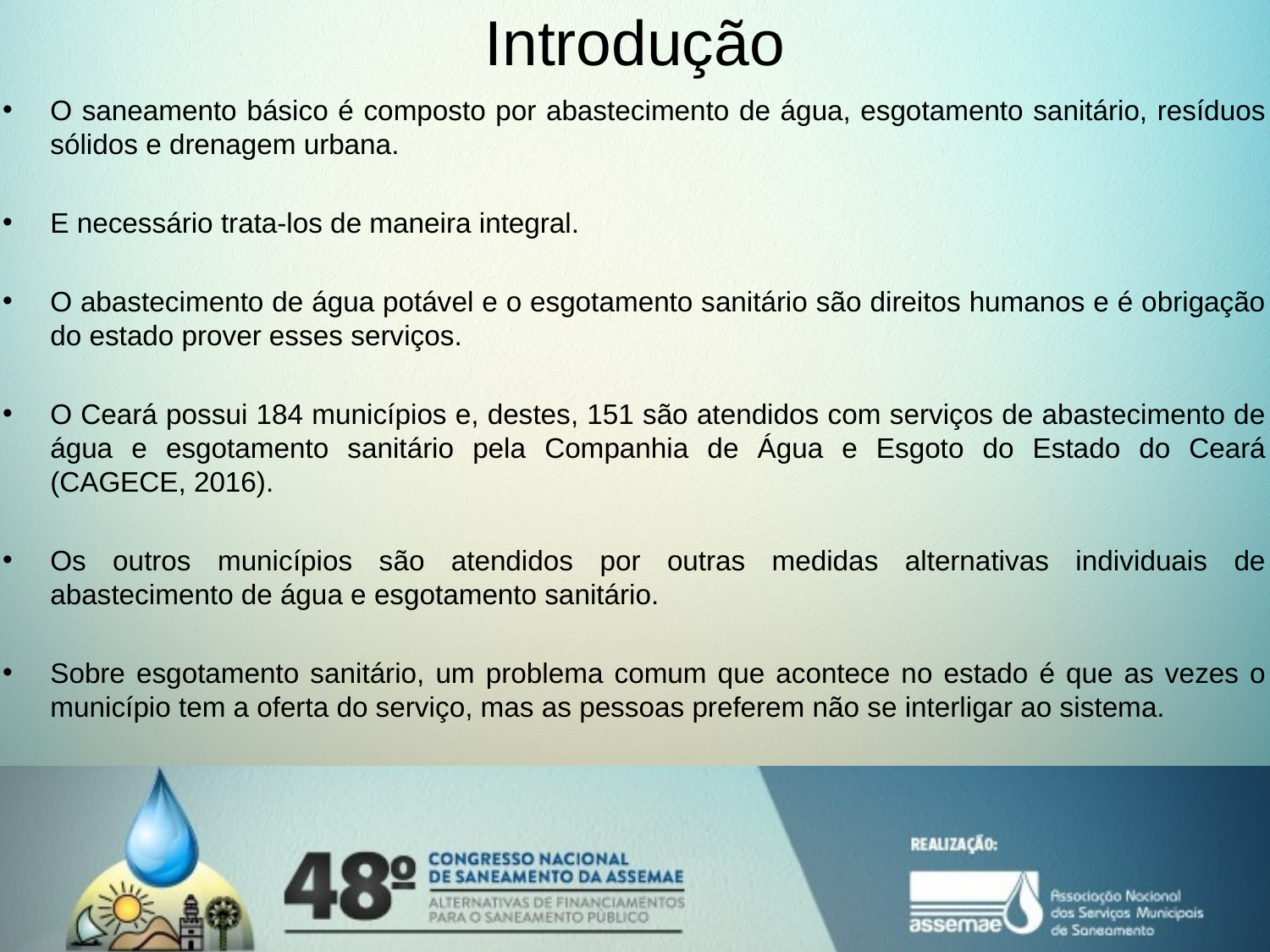

# Introdução
O saneamento básico é composto por abastecimento de água, esgotamento sanitário, resíduos sólidos e drenagem urbana.

E necessário trata-los de maneira integral.

O abastecimento de água potável e o esgotamento sanitário são direitos humanos e é obrigação do estado prover esses serviços.

O Ceará possui 184 municípios e, destes, 151 são atendidos com serviços de abastecimento de água e esgotamento sanitário pela Companhia de Água e Esgoto do Estado do Ceará (CAGECE, 2016).

Os outros municípios são atendidos por outras medidas alternativas individuais de abastecimento de água e esgotamento sanitário.

Sobre esgotamento sanitário, um problema comum que acontece no estado é que as vezes o município tem a oferta do serviço, mas as pessoas preferem não se interligar ao sistema.